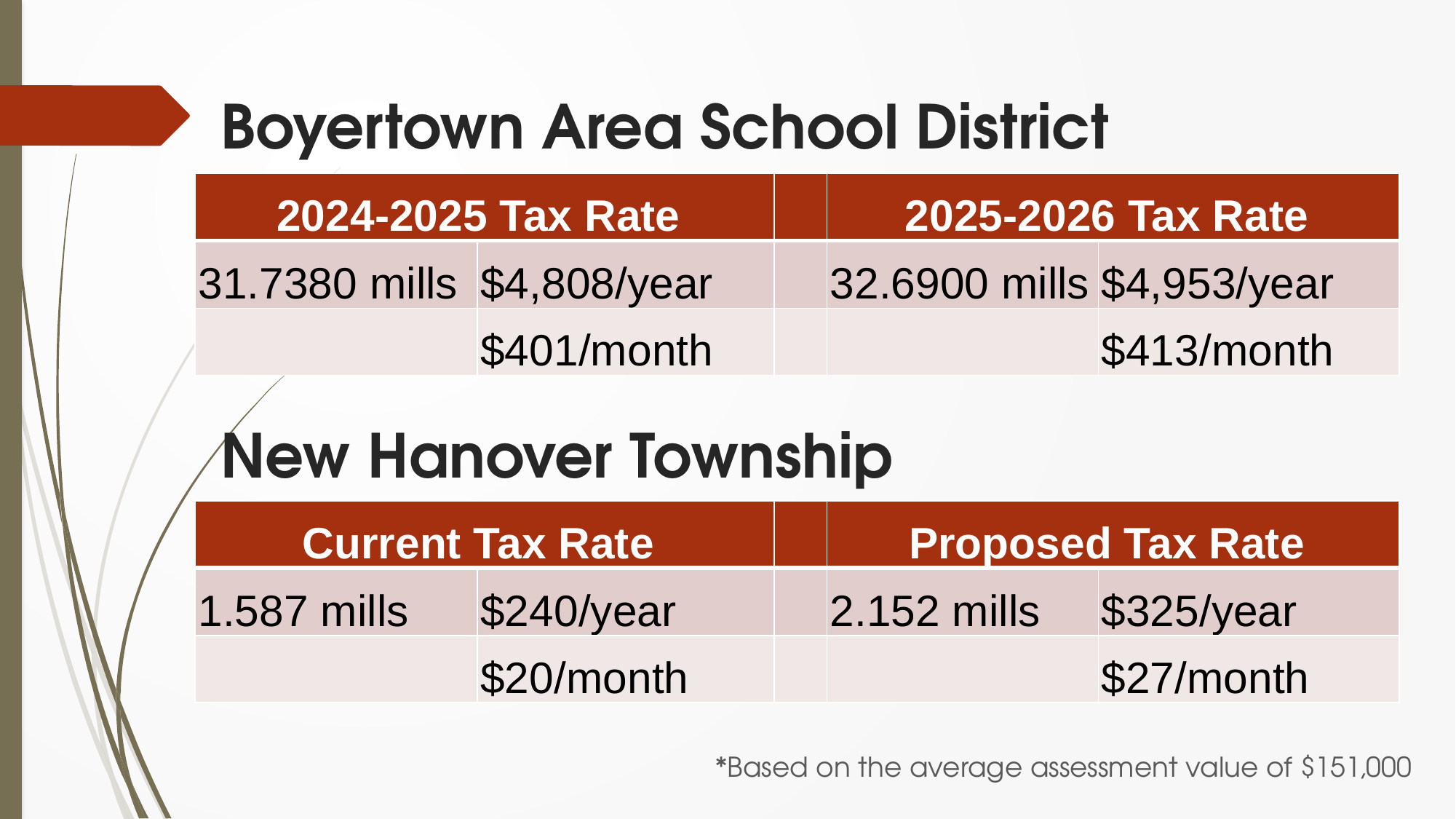

Boyertown Area School District
| 2024-2025 Tax Rate |  |  | 2025-2026 Tax Rate |  |
| --- | --- | --- | --- | --- |
| 31.7380 mills | $4,808/year |  | 32.6900 mills | $4,953/year |
|  | $401/month |  |  | $413/month |
New Hanover Township
| Current Tax Rate |  |  | Proposed Tax Rate |  |
| --- | --- | --- | --- | --- |
| 1.587 mills | $240/year |  | 2.152 mills | $325/year |
|  | $20/month |  |  | $27/month |
*Based on the average assessment value of $151,000